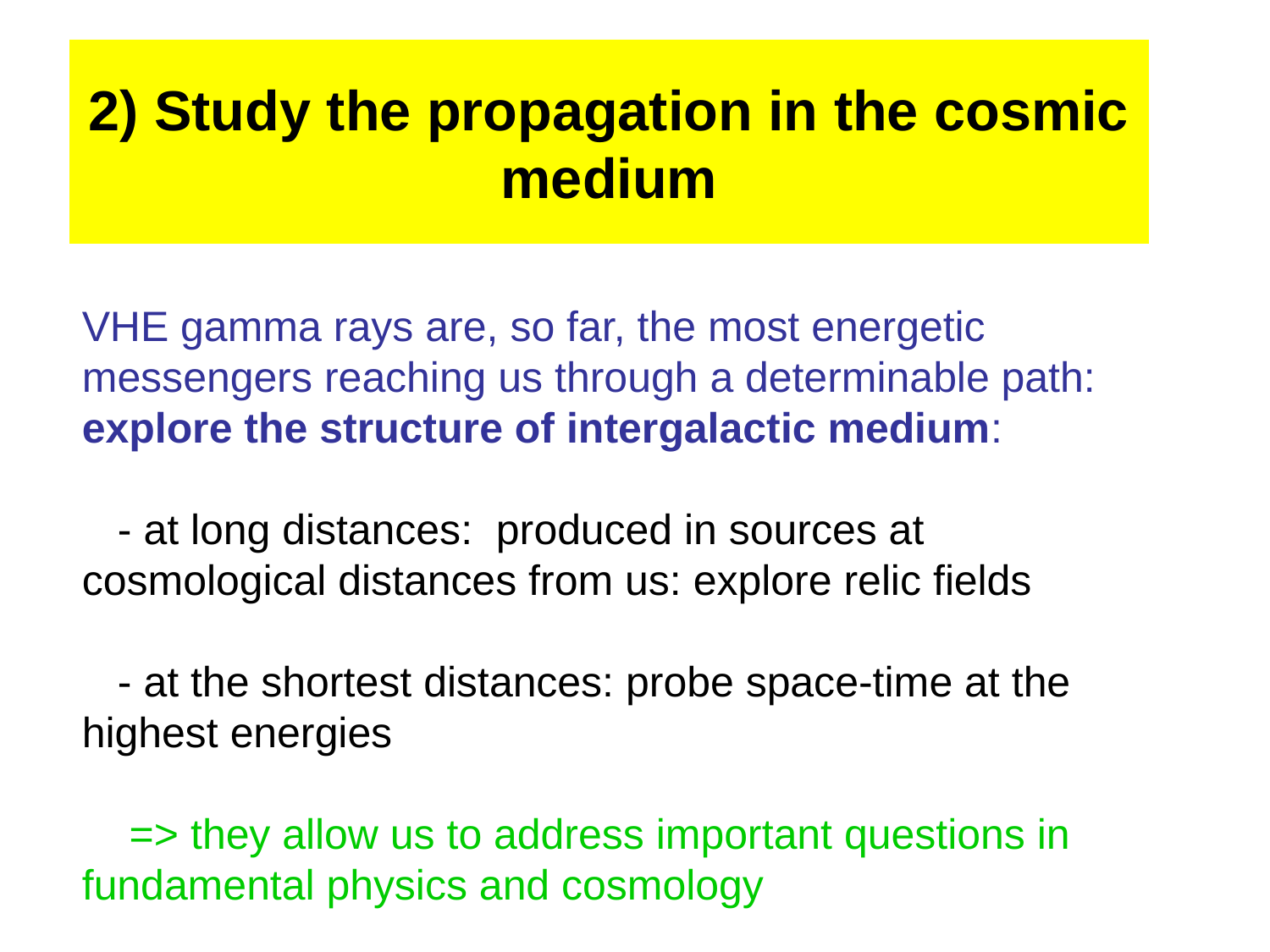

# 2) Study the propagation in the cosmic medium

VHE gamma rays are, so far, the most energetic messengers reaching us through a determinable path: explore the structure of intergalactic medium:

   - at long distances:  produced in sources at cosmological distances from us: explore relic fields

   - at the shortest distances: probe space-time at the highest energies

    => they allow us to address important questions in fundamental physics and cosmology